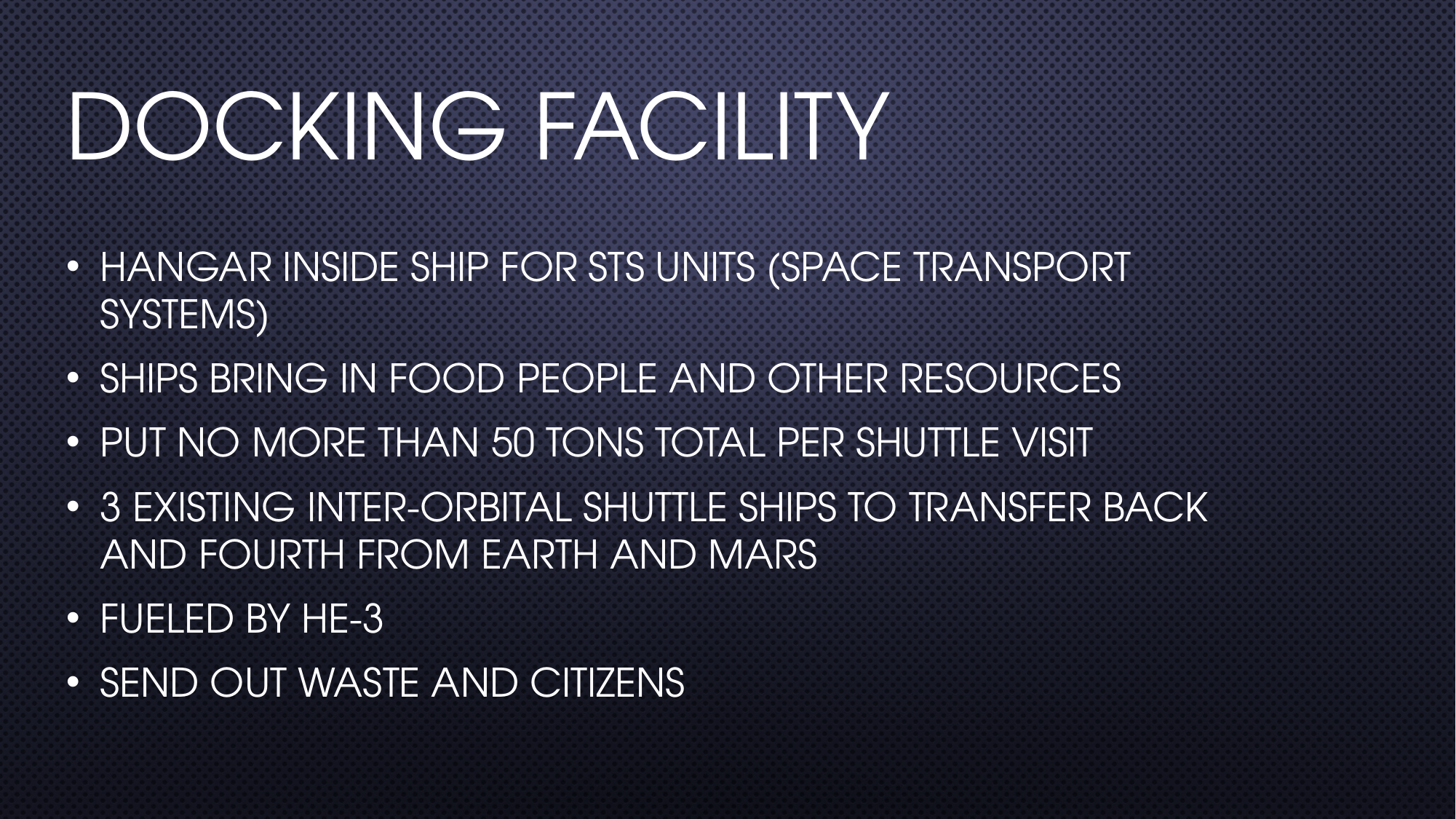

# Docking Facility
Hangar inside ship for STS units (space transport systems)
Ships bring in food people and other resources
Put no more than 50 tons total per shuttle visit
3 existing inter-orbital shuttle ships to transfer back and fourth from Earth and Mars
Fueled by He-3
Send out waste and citizens